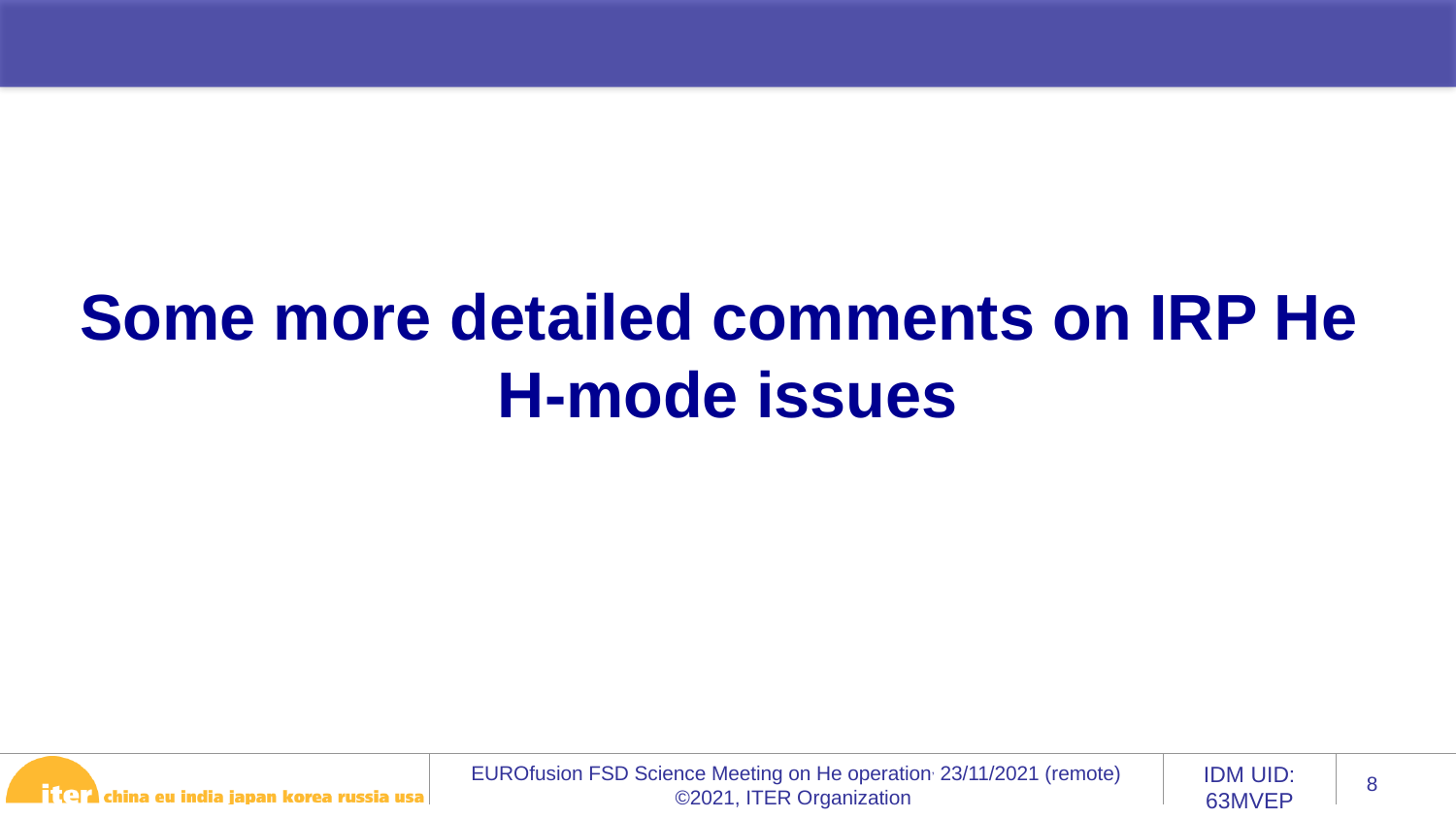

Some more detailed comments on IRP He
H-mode issues